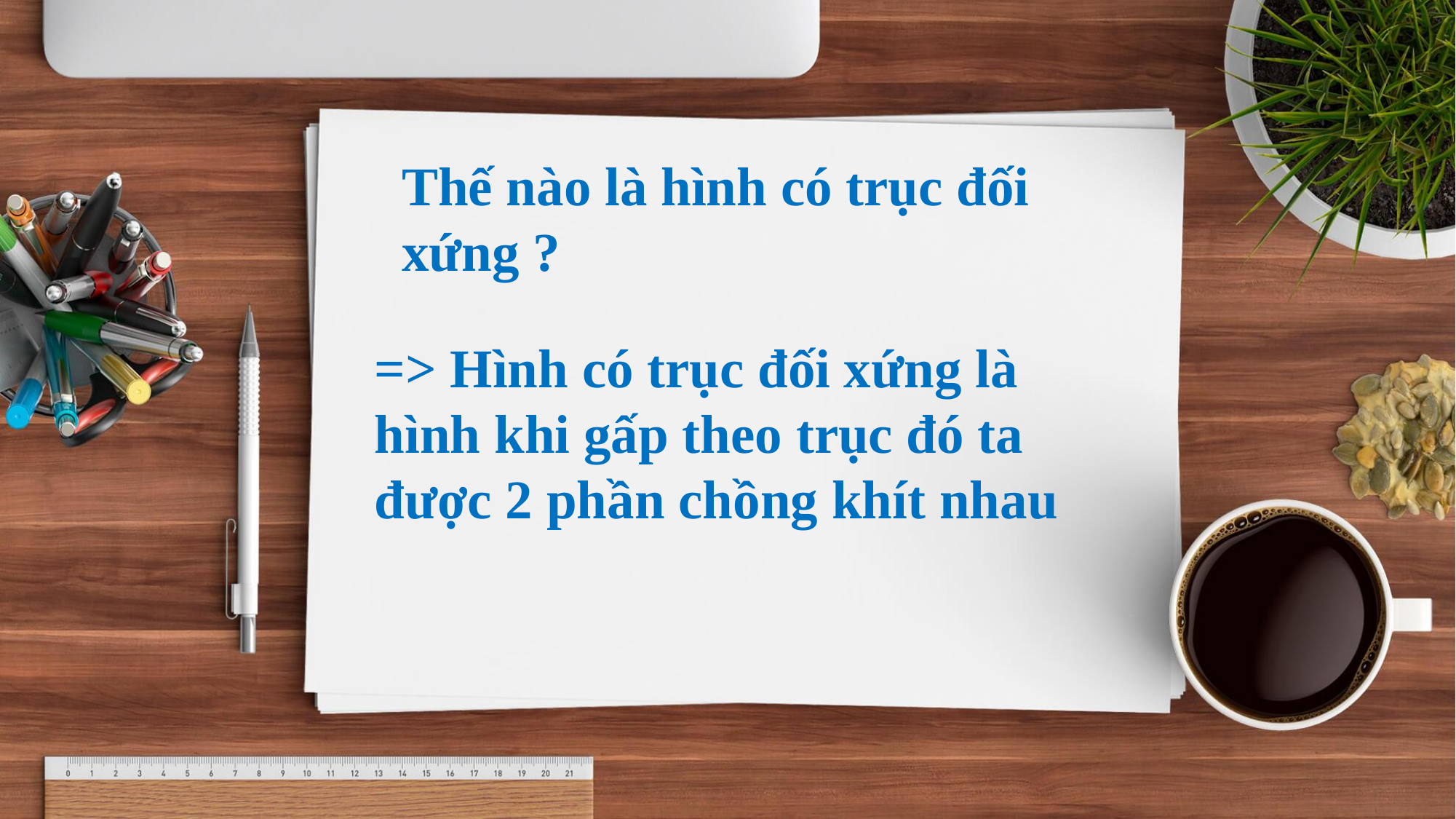

Thế nào là hình có trục đối xứng ?
=> Hình có trục đối xứng là hình khi gấp theo trục đó ta được 2 phần chồng khít nhau